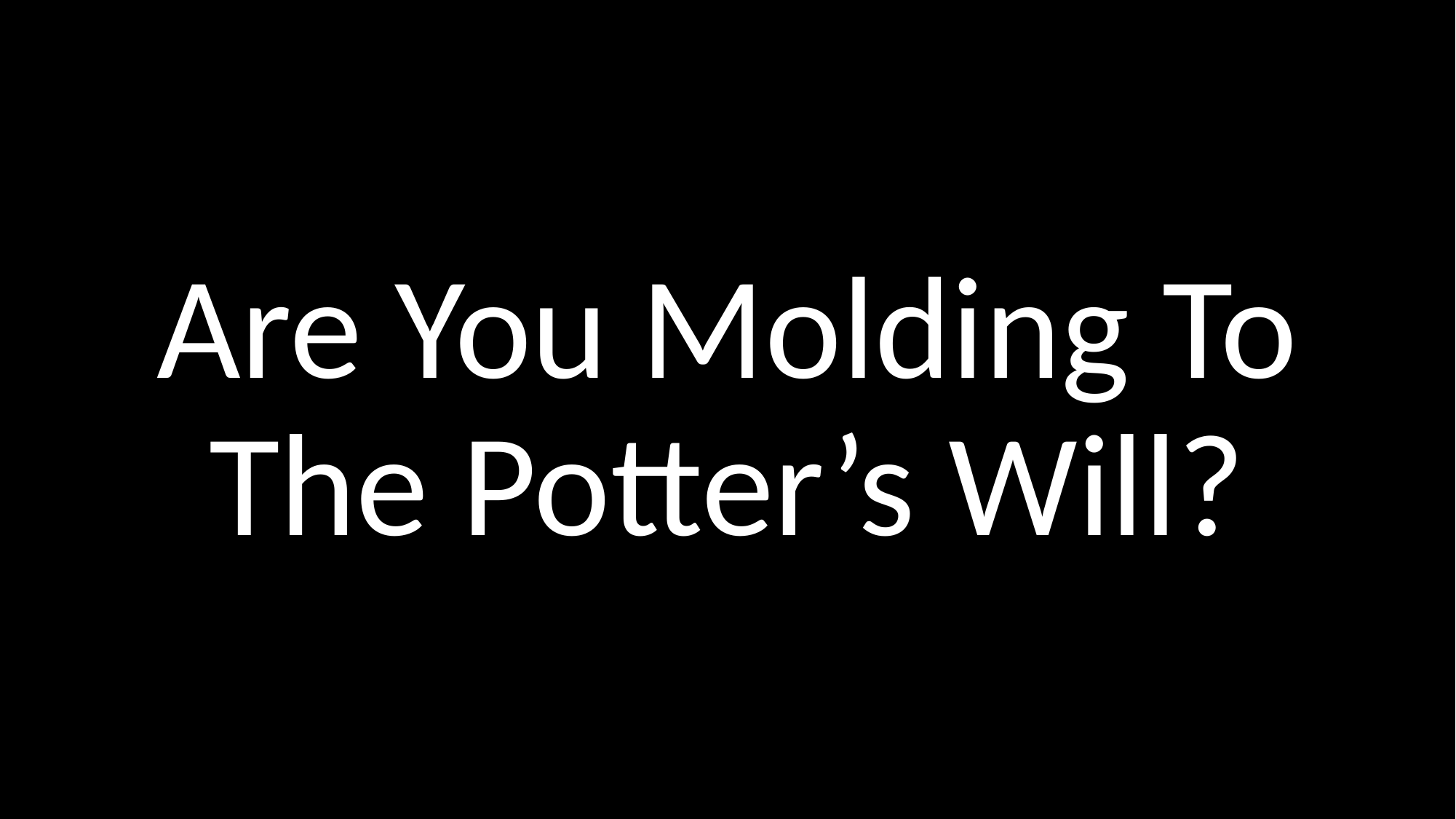

# Are You Molding To The Potter’s Will?